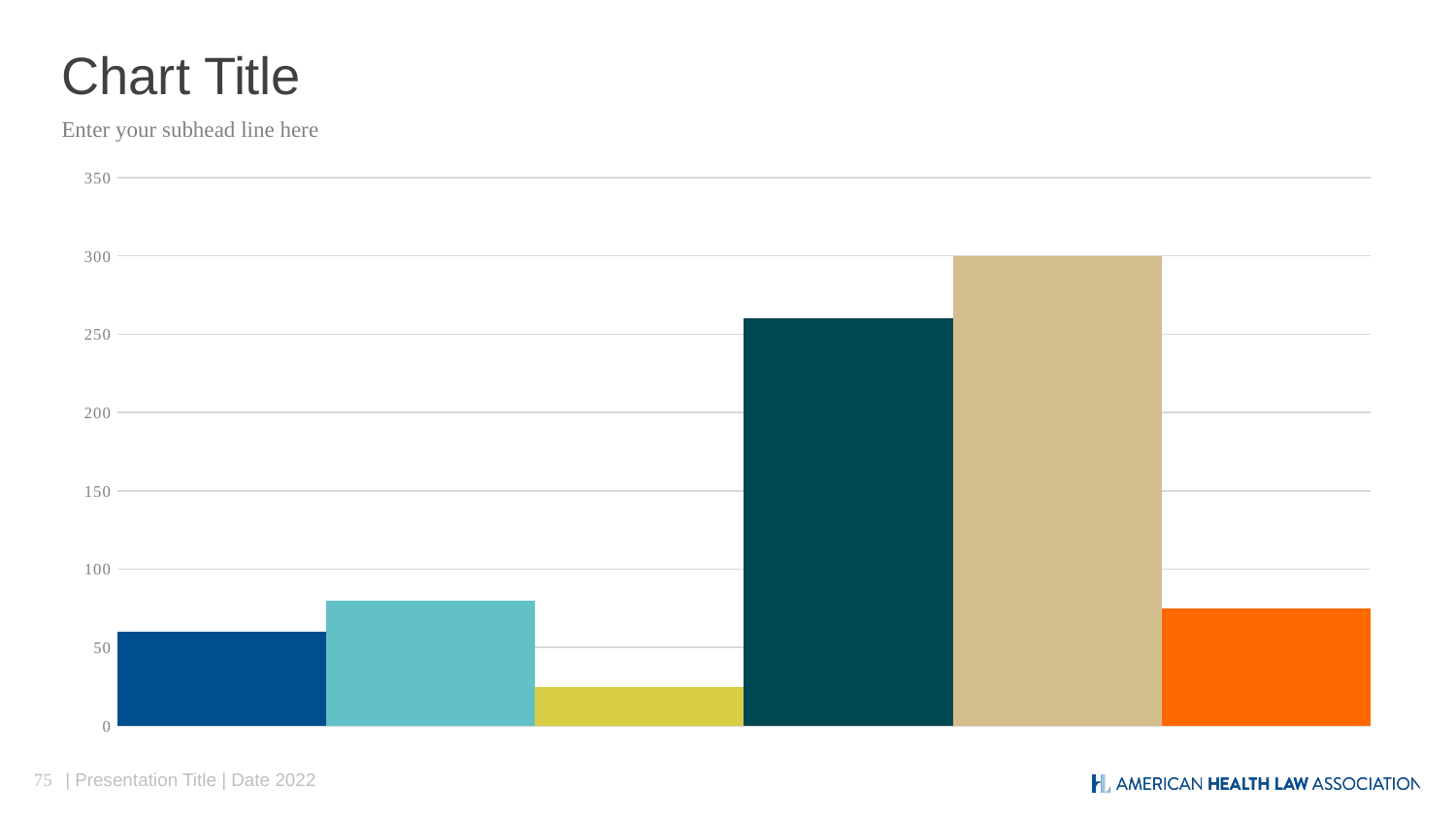

# Chart Title
Enter your subhead line here

### Chart

| Category | Group 1 |
|---|---|
|  | 60.0 |
|  | 80.0 |
|  | 25.0 |
|  | 260.0 |
|  | 300.0 |
|  | 75.0 |